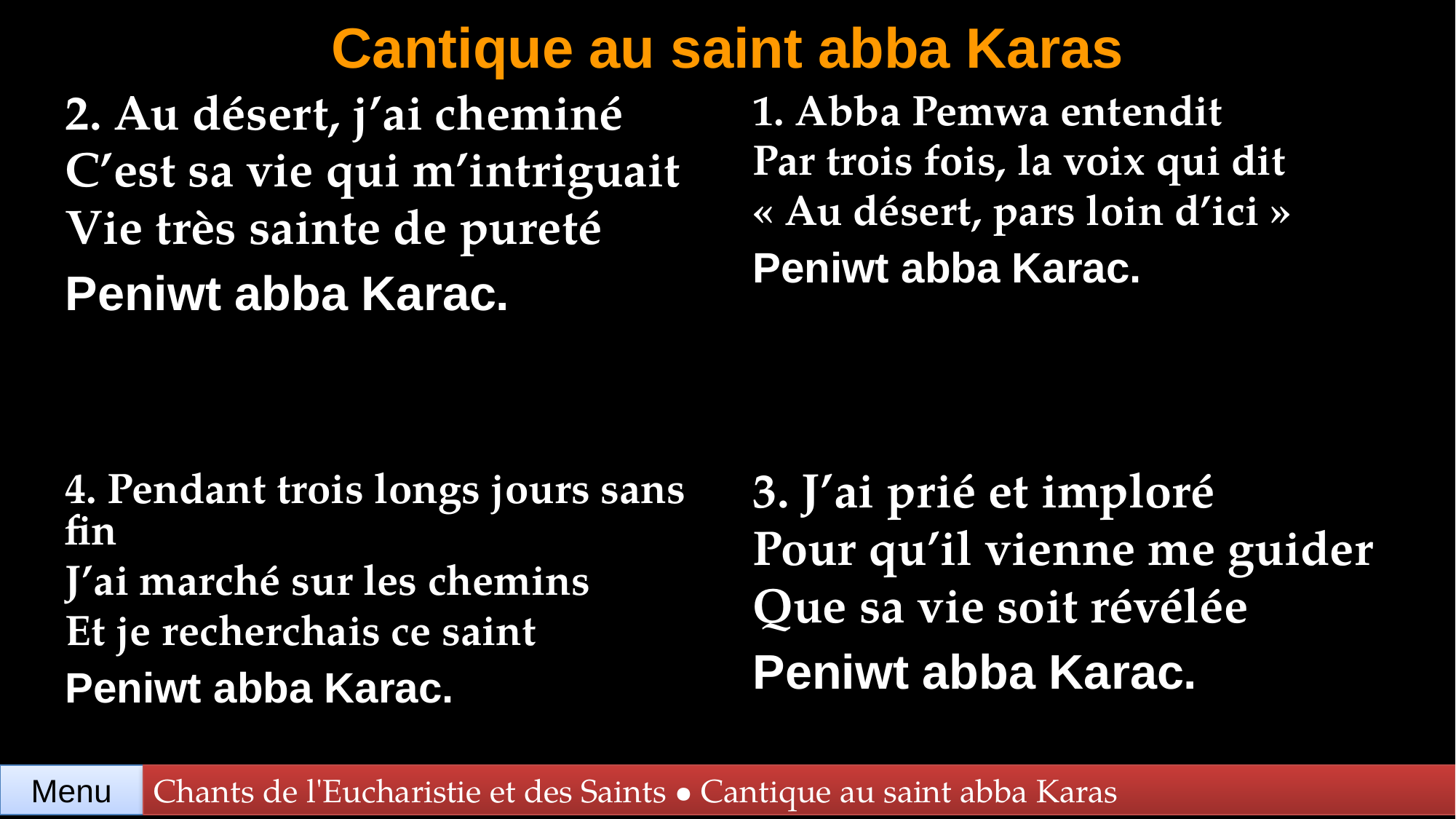

Cantique au saint abba Karas
| 2. Au désert, j’ai cheminé C’est sa vie qui m’intriguait Vie très sainte de pureté Peniwt abba Karac. | 1. Abba Pemwa entendit Par trois fois, la voix qui dit « Au désert, pars loin d’ici » Peniwt abba Karac. |
| --- | --- |
| 4. Pendant trois longs jours sans fin J’ai marché sur les chemins Et je recherchais ce saint Peniwt abba Karac. | 3. J’ai prié et imploré Pour qu’il vienne me guider Que sa vie soit révélée Peniwt abba Karac. |
Menu
Chants de l'Eucharistie et des Saints • Cantique au saint abba Karas